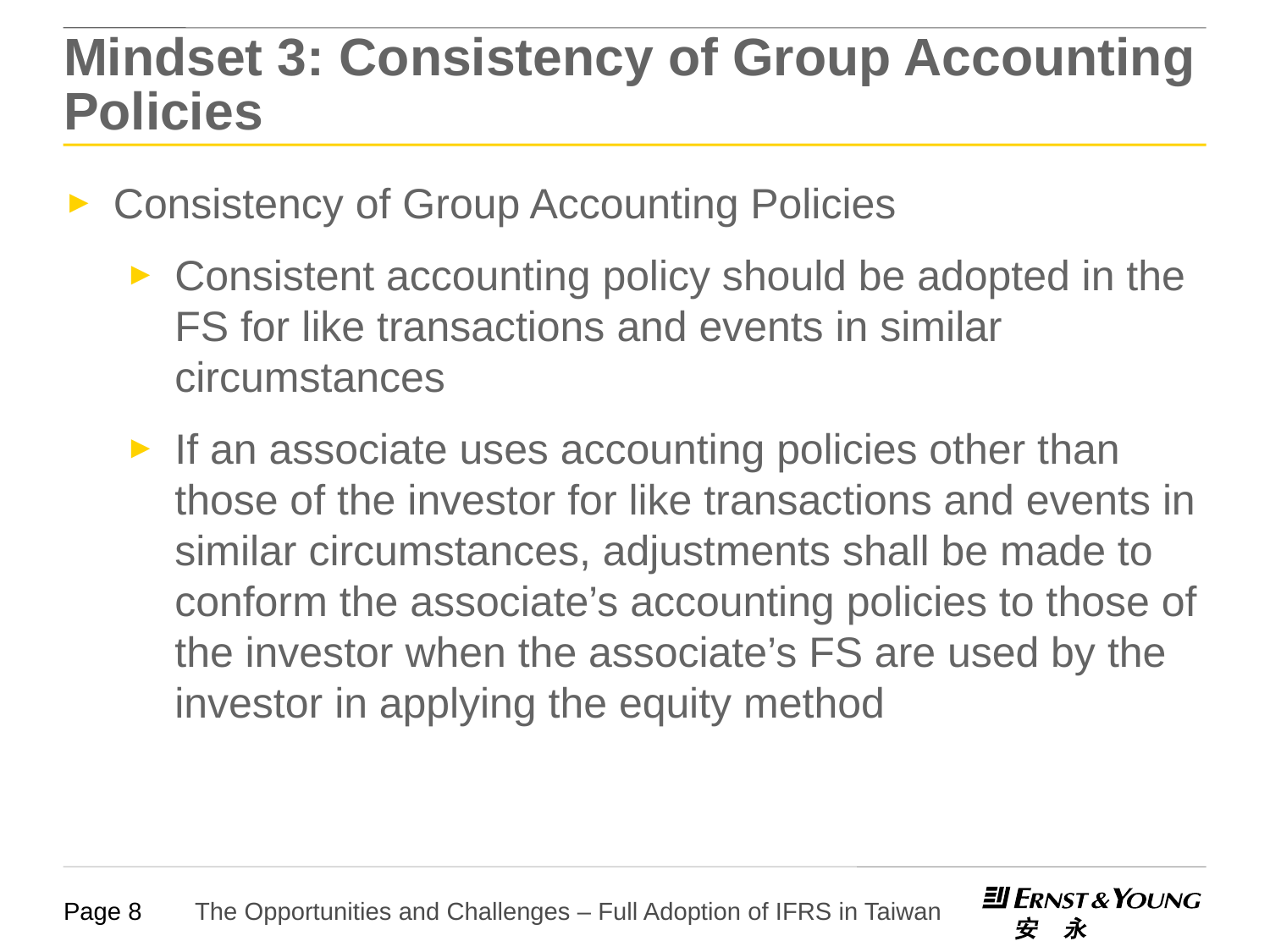

# Mindset 3: Consistency of Group Accounting Policies
Consistency of Group Accounting Policies
Consistent accounting policy should be adopted in the FS for like transactions and events in similar circumstances
If an associate uses accounting policies other than those of the investor for like transactions and events in similar circumstances, adjustments shall be made to conform the associate’s accounting policies to those of the investor when the associate’s FS are used by the investor in applying the equity method